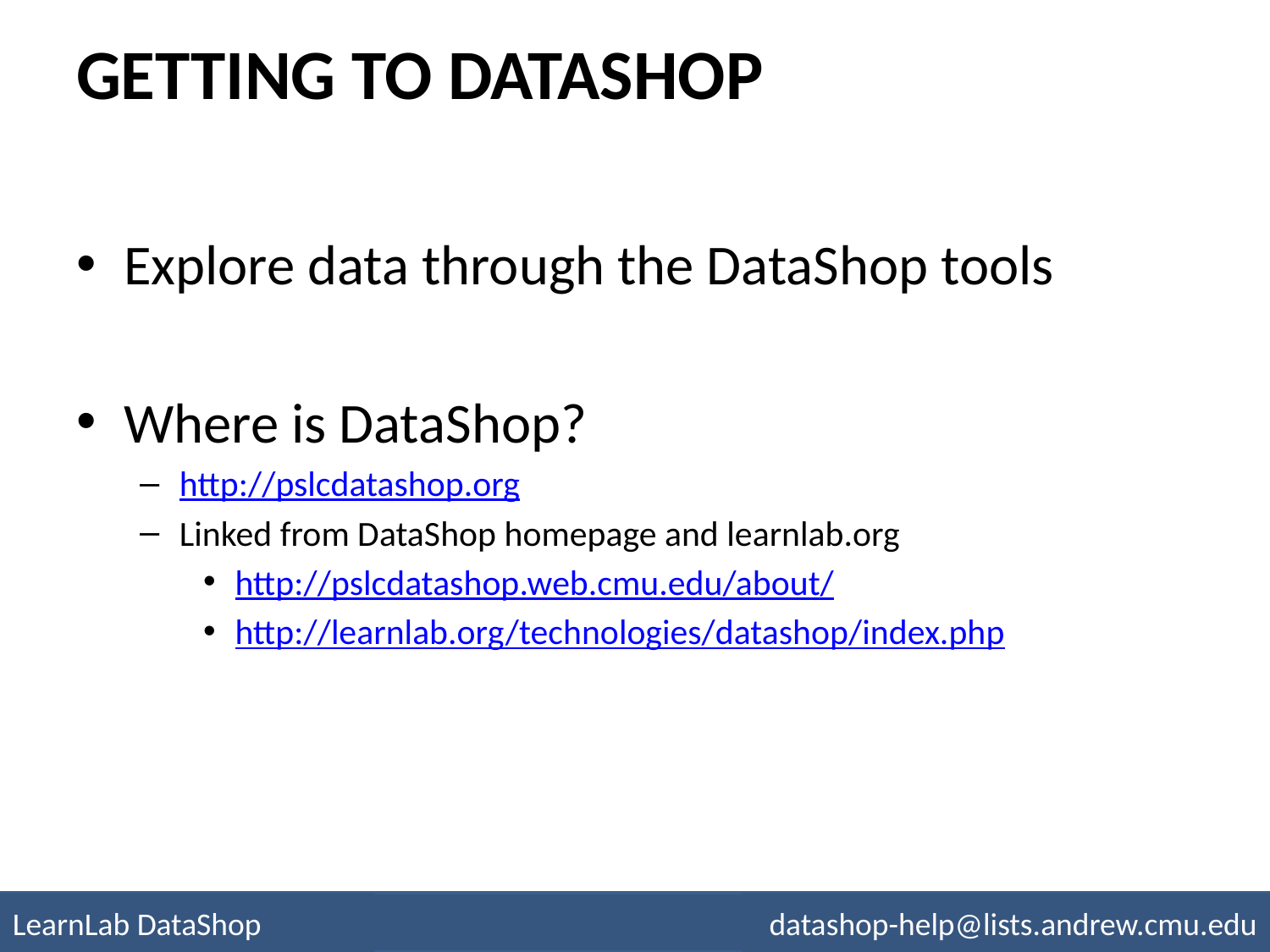

# Getting to DataShop
Explore data through the DataShop tools

Where is DataShop?
http://pslcdatashop.org
Linked from DataShop homepage and learnlab.org
http://pslcdatashop.web.cmu.edu/about/
http://learnlab.org/technologies/datashop/index.php